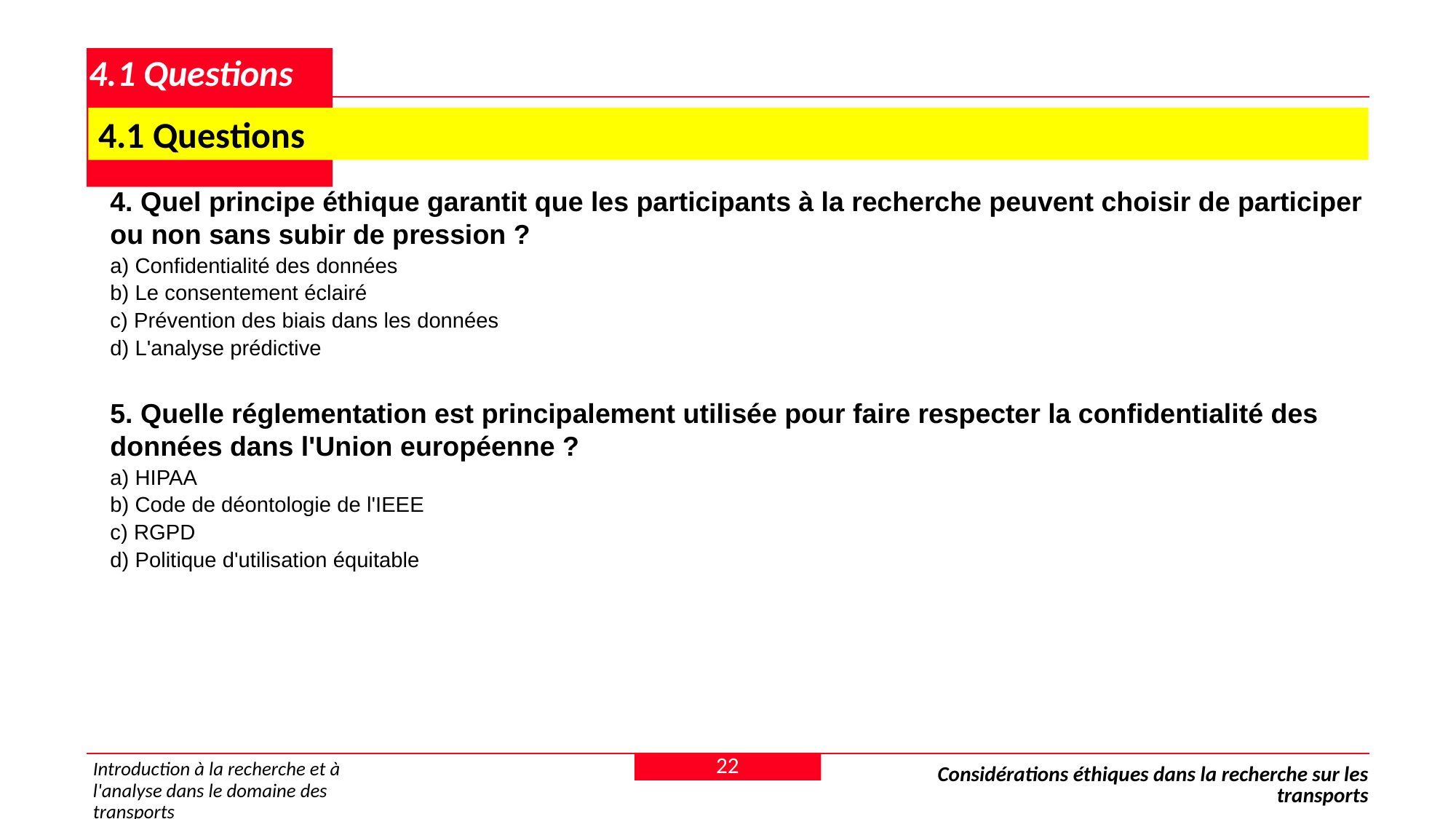

# 4.1 Questions
 4.1 Questions
4. Quel principe éthique garantit que les participants à la recherche peuvent choisir de participer ou non sans subir de pression ?
a) Confidentialité des données
b) Le consentement éclairé
c) Prévention des biais dans les données
d) L'analyse prédictive

5. Quelle réglementation est principalement utilisée pour faire respecter la confidentialité des données dans l'Union européenne ?
a) HIPAA
b) Code de déontologie de l'IEEE
c) RGPD
d) Politique d'utilisation équitable
22
Introduction à la recherche et à l'analyse dans le domaine des transports
Considérations éthiques dans la recherche sur les transports